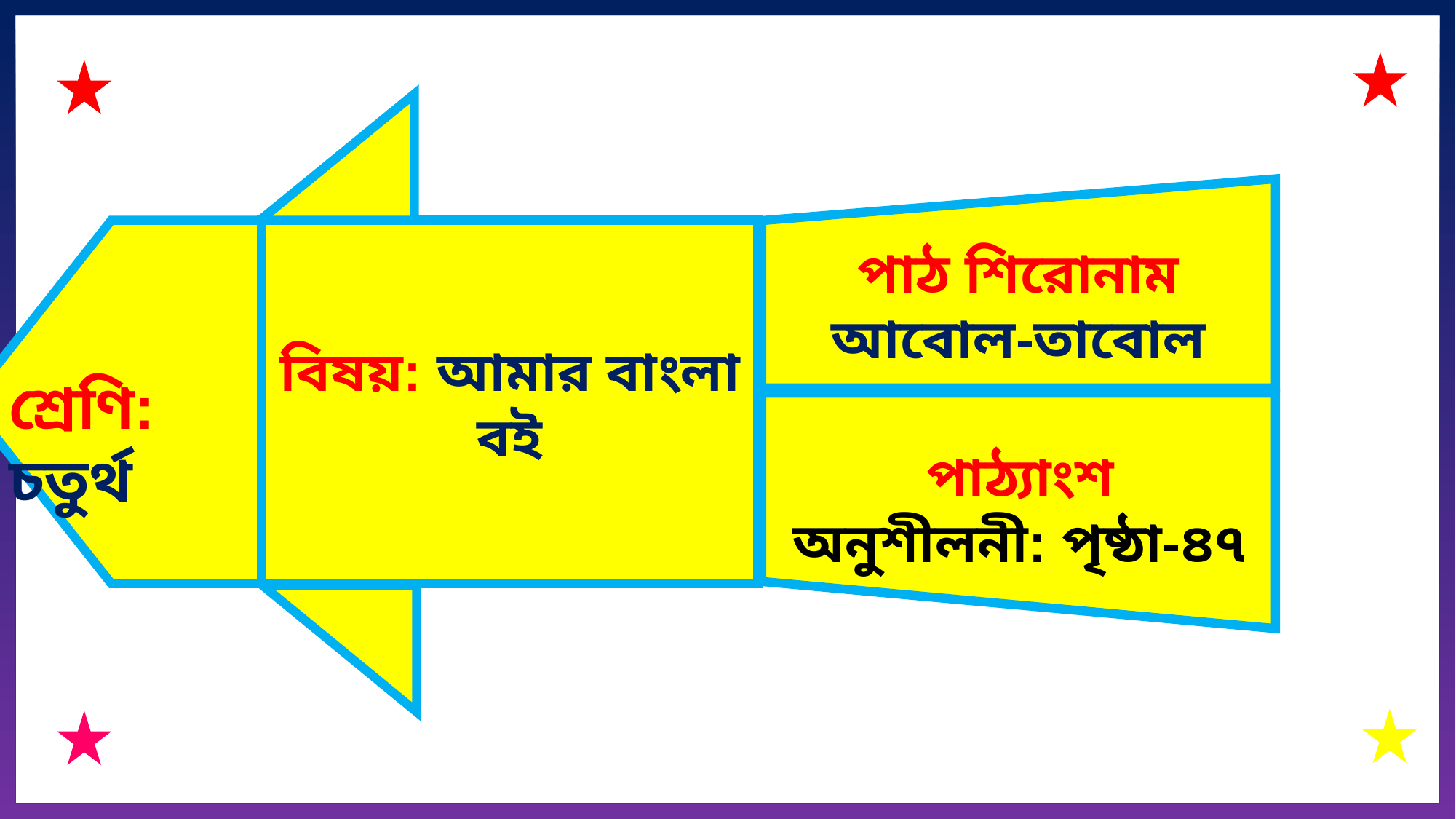

পাঠ শিরোনাম
আবোল-তাবোল

বিষয়: আমার বাংলা বই
শ্রেণি: চতুর্থ

পাঠ্যাংশ
অনুশীলনী: পৃষ্ঠা-৪৭